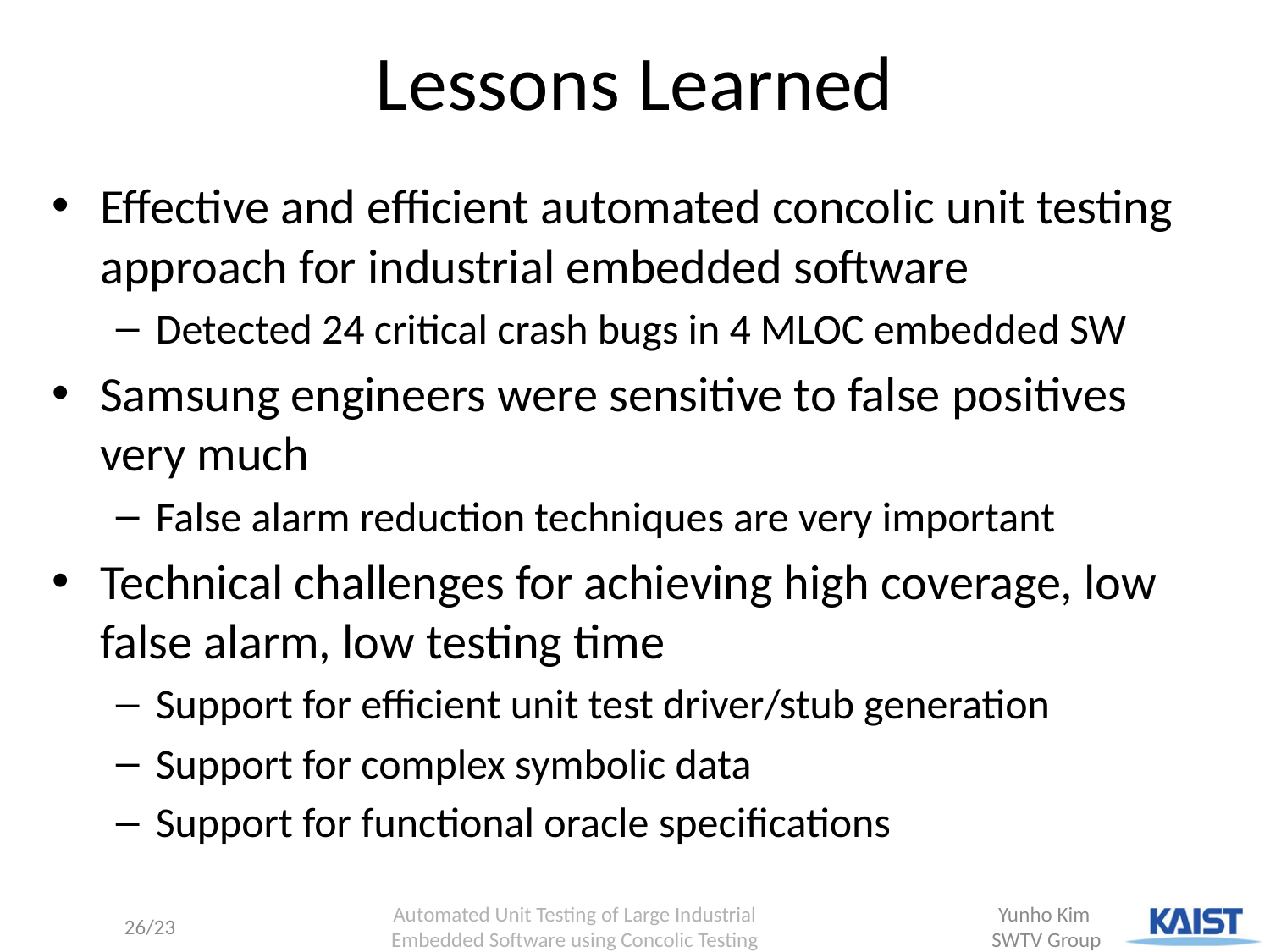

# Lessons Learned
Effective and efficient automated concolic unit testing approach for industrial embedded software
Detected 24 critical crash bugs in 4 MLOC embedded SW
Samsung engineers were sensitive to false positives very much
False alarm reduction techniques are very important
Technical challenges for achieving high coverage, low false alarm, low testing time
Support for efficient unit test driver/stub generation
Support for complex symbolic data
Support for functional oracle specifications
 Automated Unit Testing of Large Industrial
Embedded Software using Concolic Testing
26/23
Yunho Kim
SWTV Group